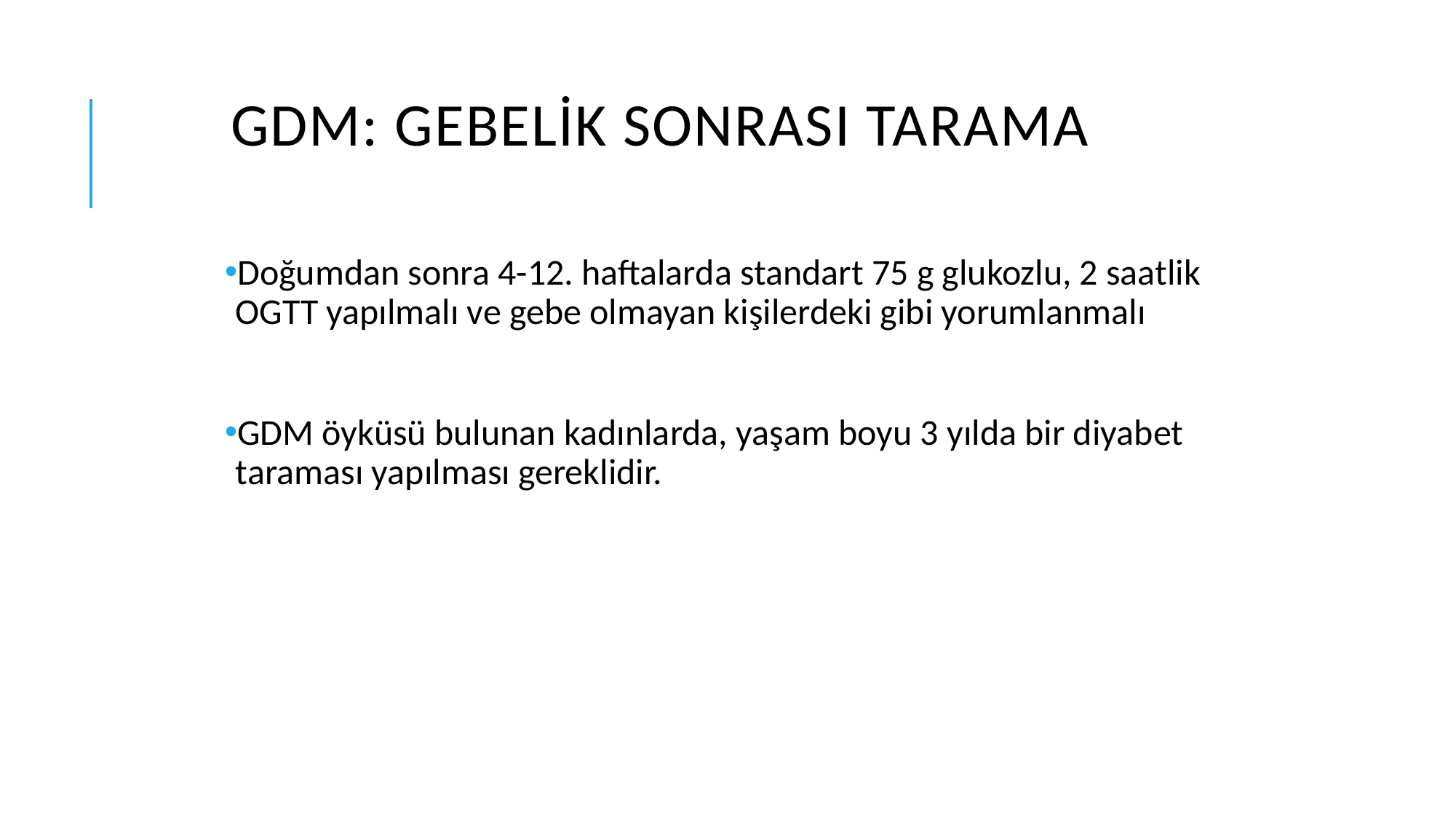

# GDM: Gebelik sonrası tarama
Doğumdan sonra 4-12. haftalarda standart 75 g glukozlu, 2 saatlik OGTT yapılmalı ve gebe olmayan kişilerdeki gibi yorumlanmalı

GDM öyküsü bulunan kadınlarda, yaşam boyu 3 yılda bir diyabet taraması yapılması gereklidir.